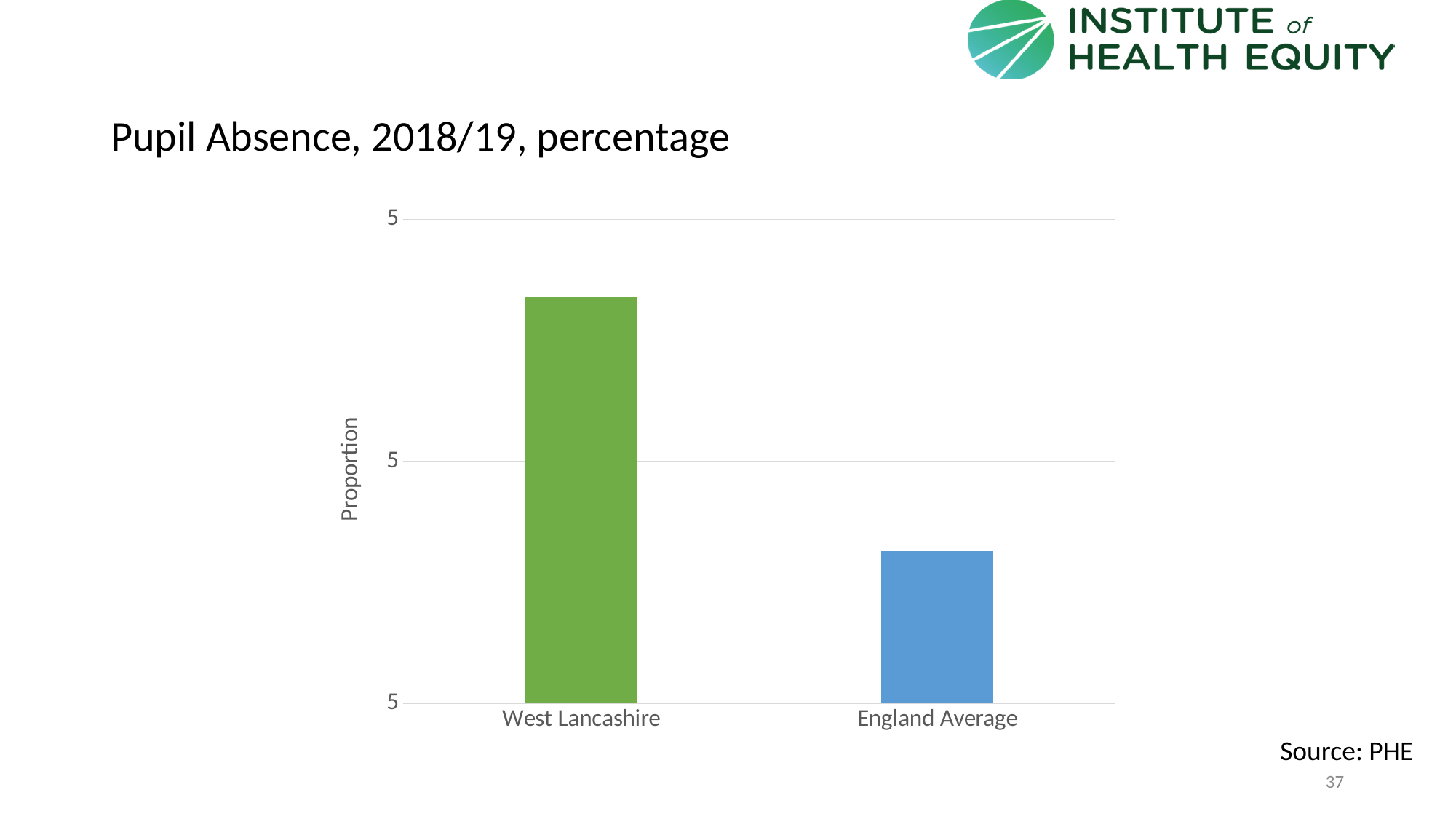

# Pupil Absence, 2018/19, percentage

### Chart

| Category | West Lancashire |
|---|---|
| West Lancashire | 4.9358 |
| England Average | 4.72613399671182 |
Source: PHE
37